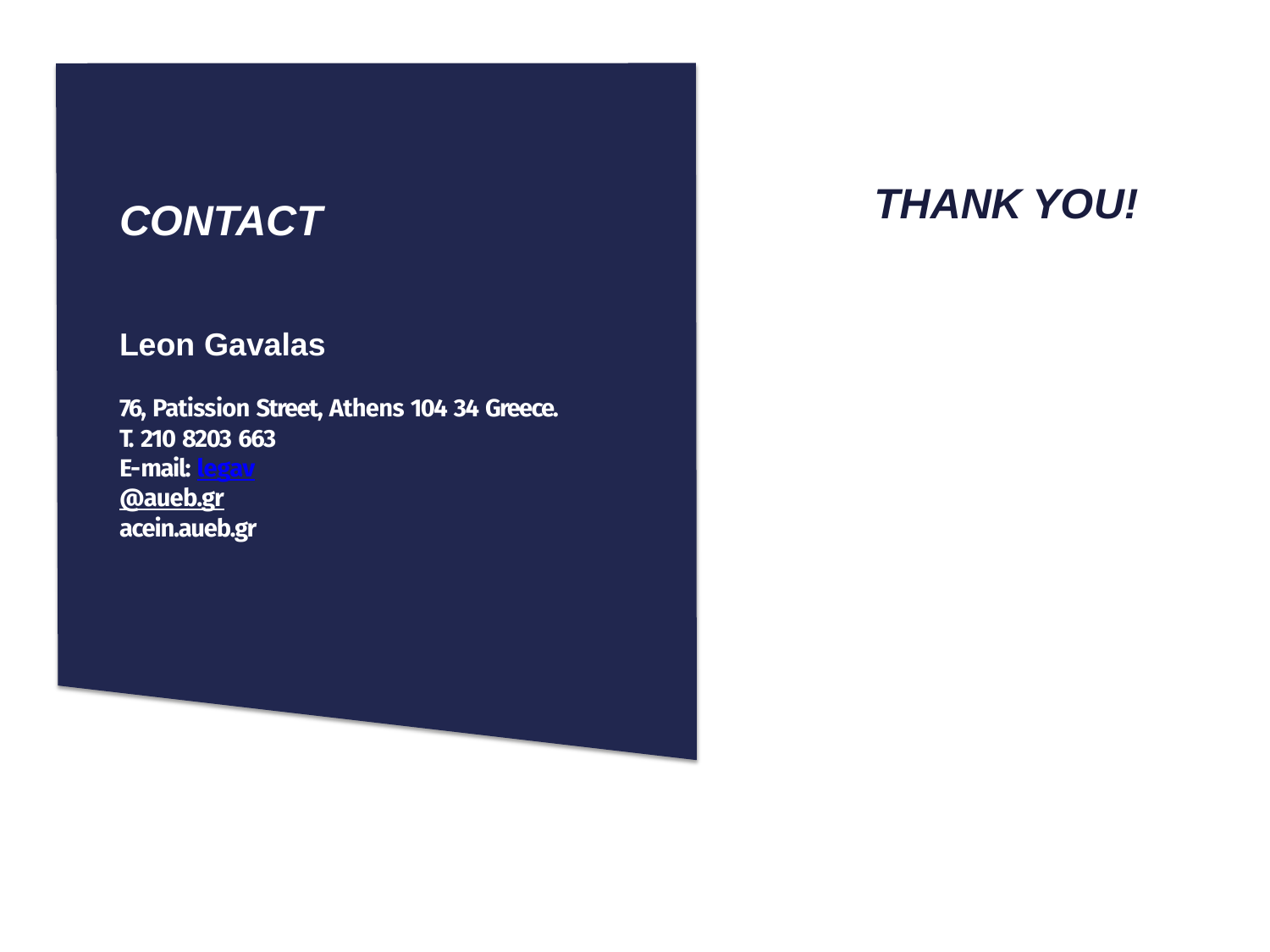

# THANK YOU!

CONTACT
Leon Gavalas

76, Patission Street, Athens 104 34 Greece.
T. 210 8203 663
E-mail: legav@aueb.gr acein.aueb.gr